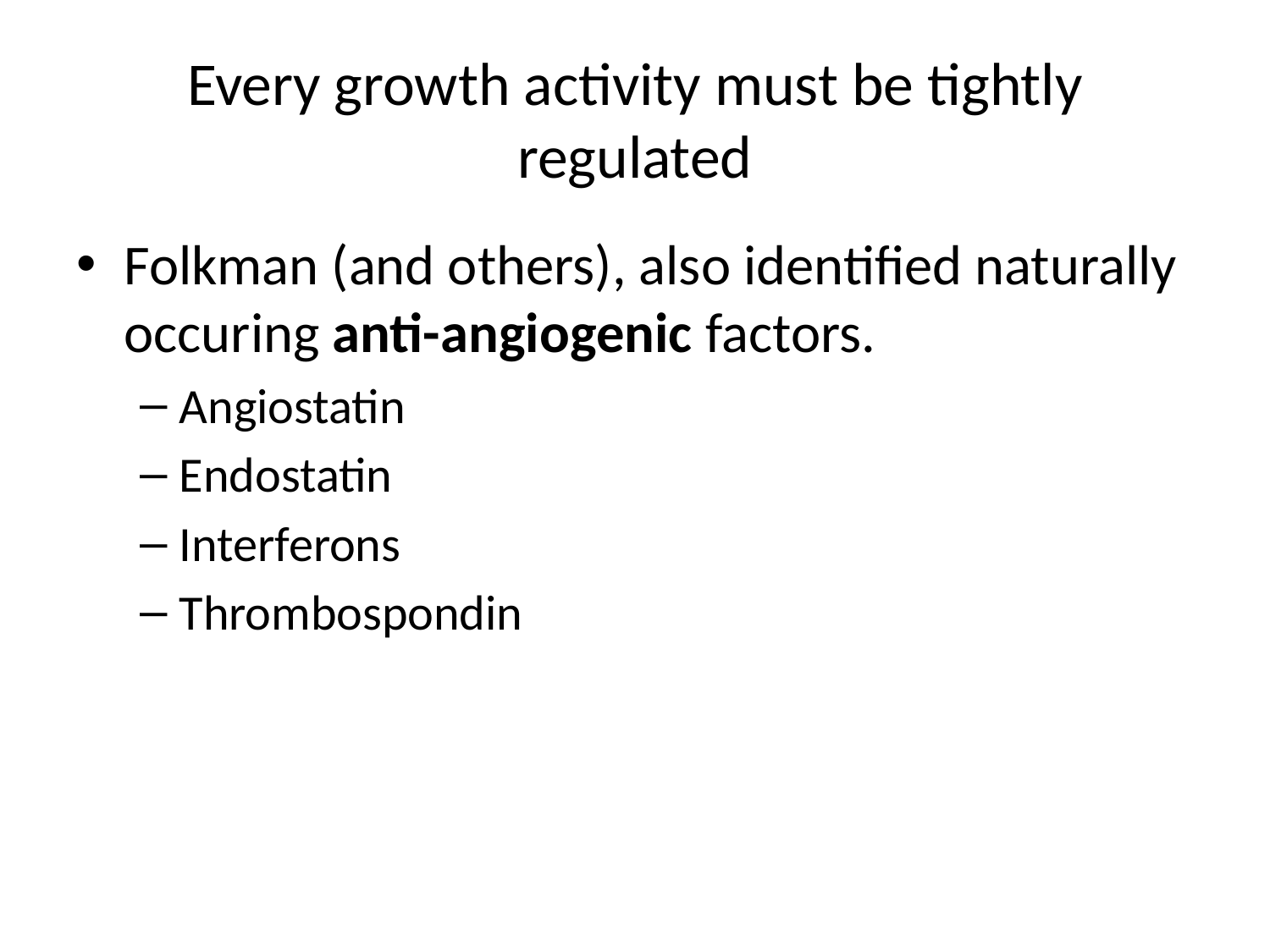

# Every growth activity must be tightly regulated
Folkman (and others), also identified naturally occuring anti-angiogenic factors.
Angiostatin
Endostatin
Interferons
Thrombospondin